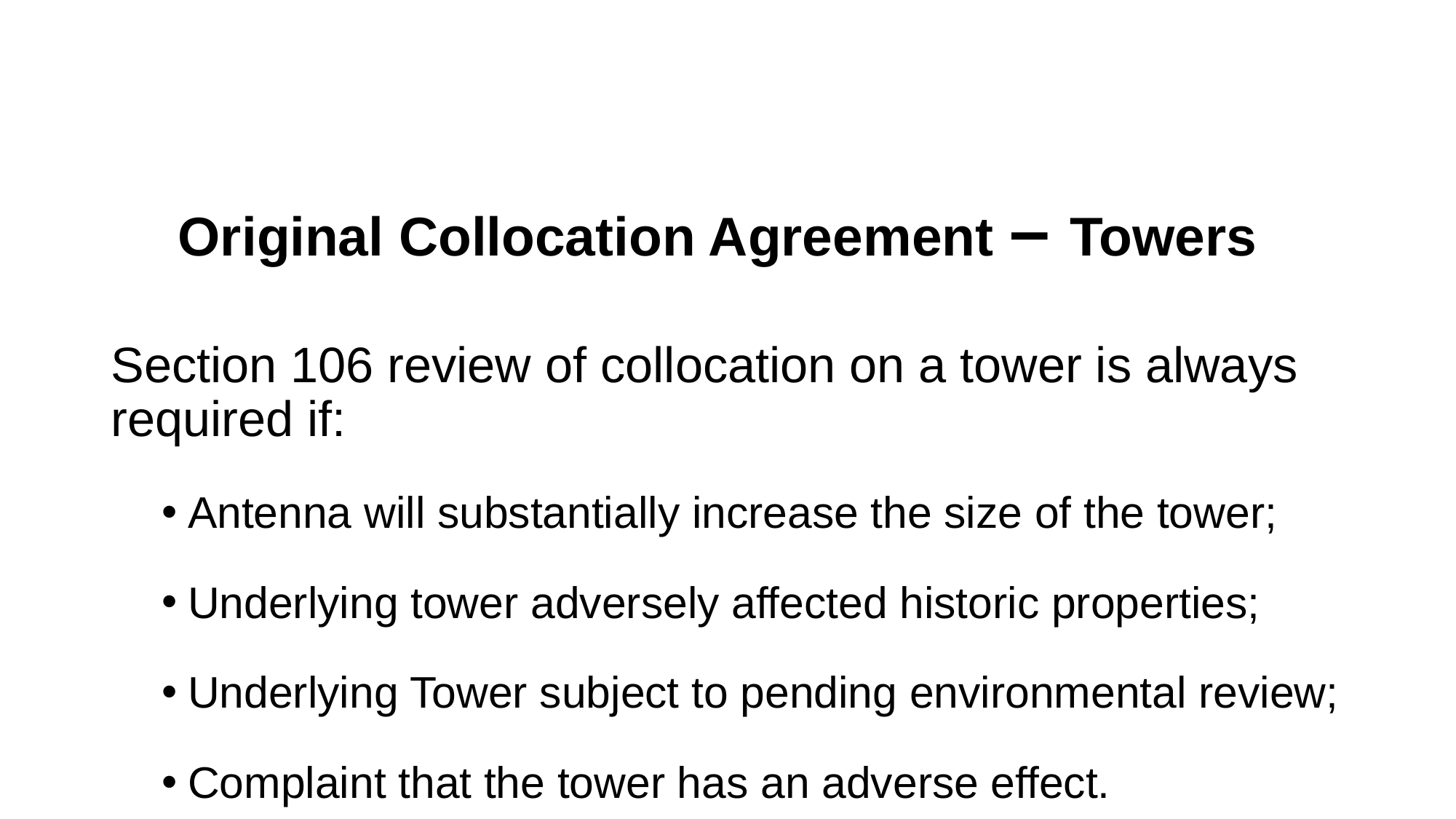

# Original Collocation Agreement – Towers
Section 106 review of collocation on a tower is always required if:

Antenna will substantially increase the size of the tower;

Underlying tower adversely affected historic properties;

Underlying Tower subject to pending environmental review;

Complaint that the tower has an adverse effect.